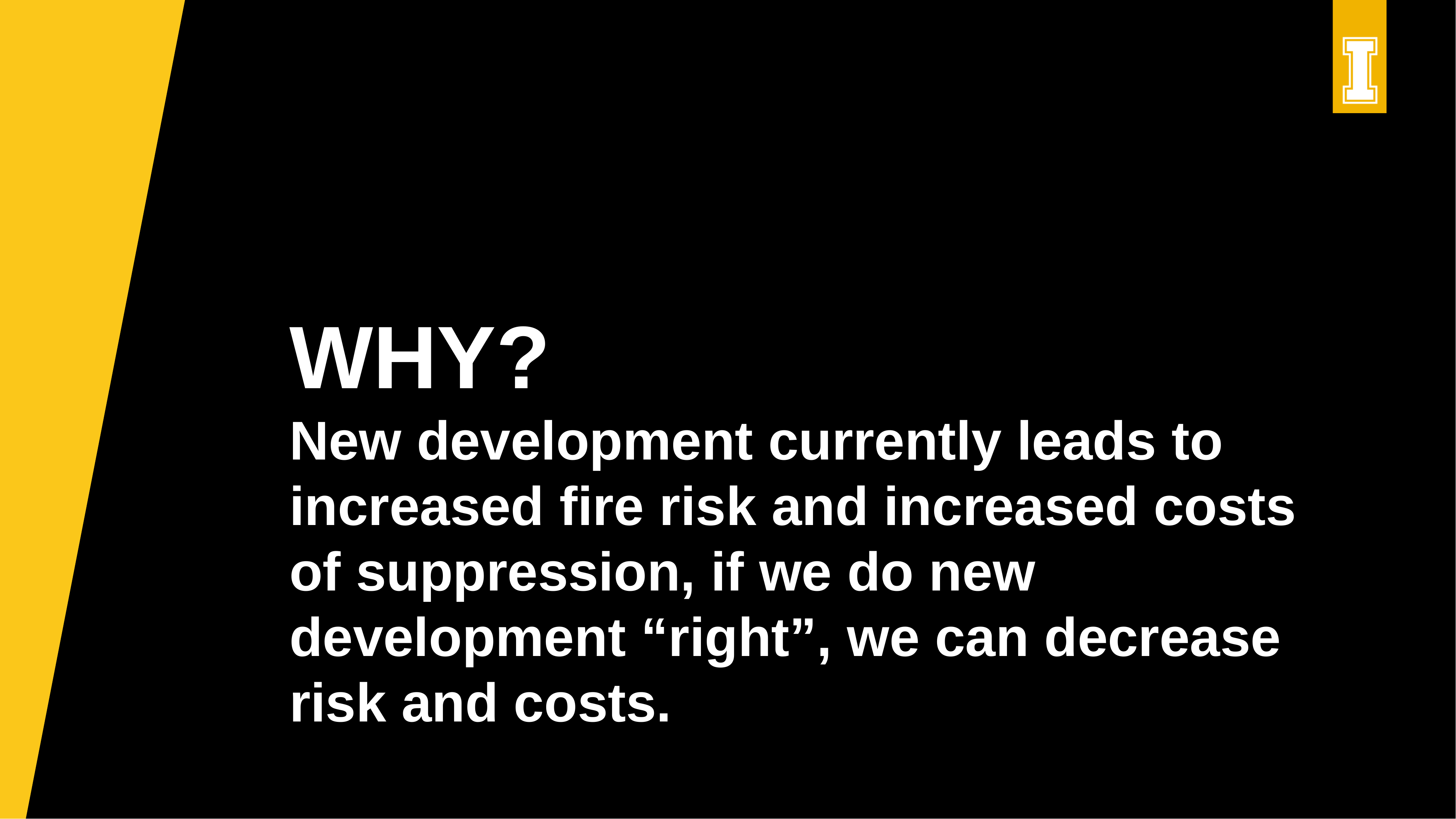

# Why?
New development currently leads to increased fire risk and increased costs of suppression, if we do new development “right”, we can decrease risk and costs.